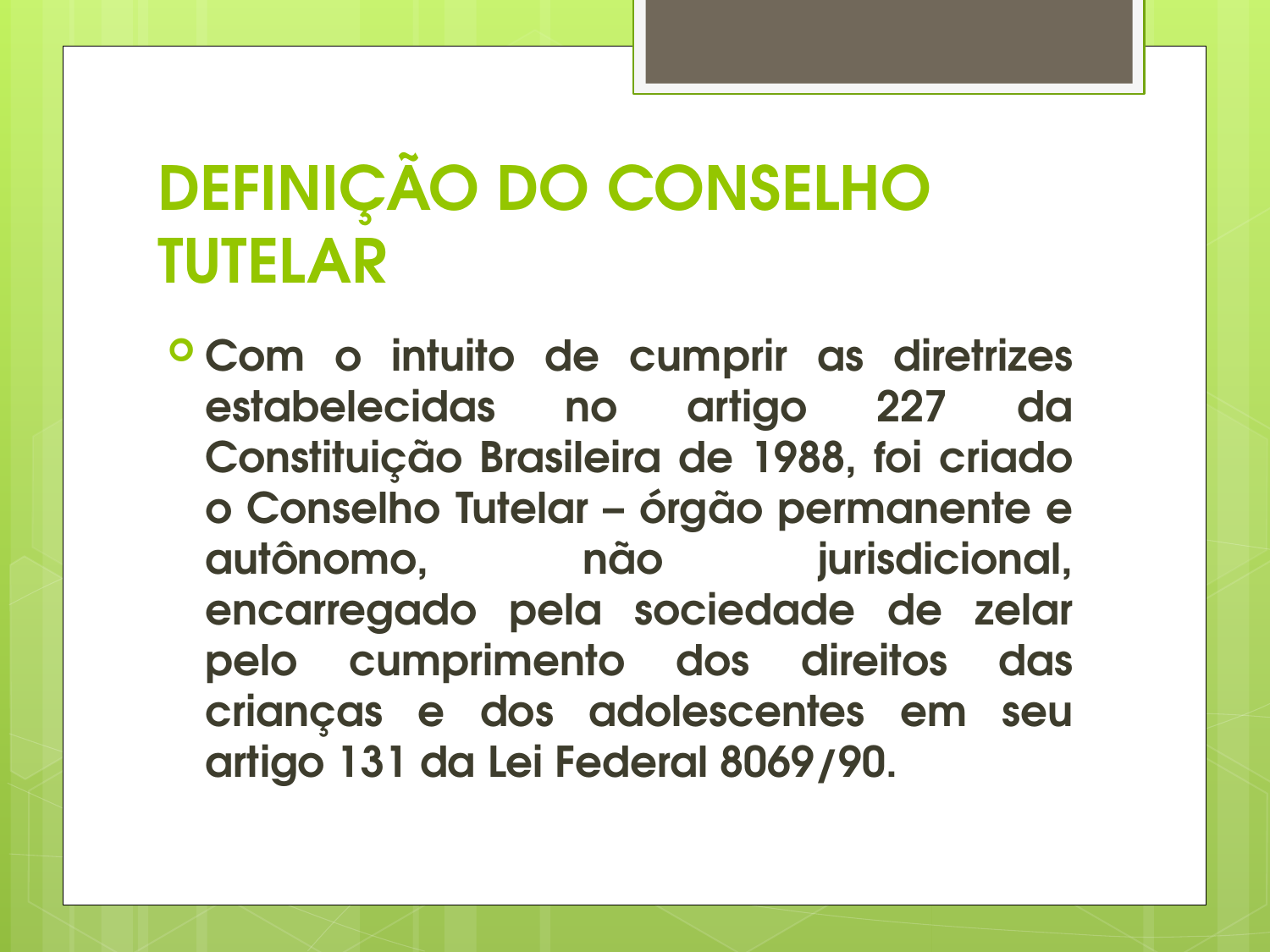

# DEFINIÇÃO DO CONSELHO TUTELAR
Com o intuito de cumprir as diretrizes estabelecidas no artigo 227 da Constituição Brasileira de 1988, foi criado o Conselho Tutelar – órgão permanente e autônomo, não jurisdicional, encarregado pela sociedade de zelar pelo cumprimento dos direitos das crianças e dos adolescentes em seu artigo 131 da Lei Federal 8069/90.